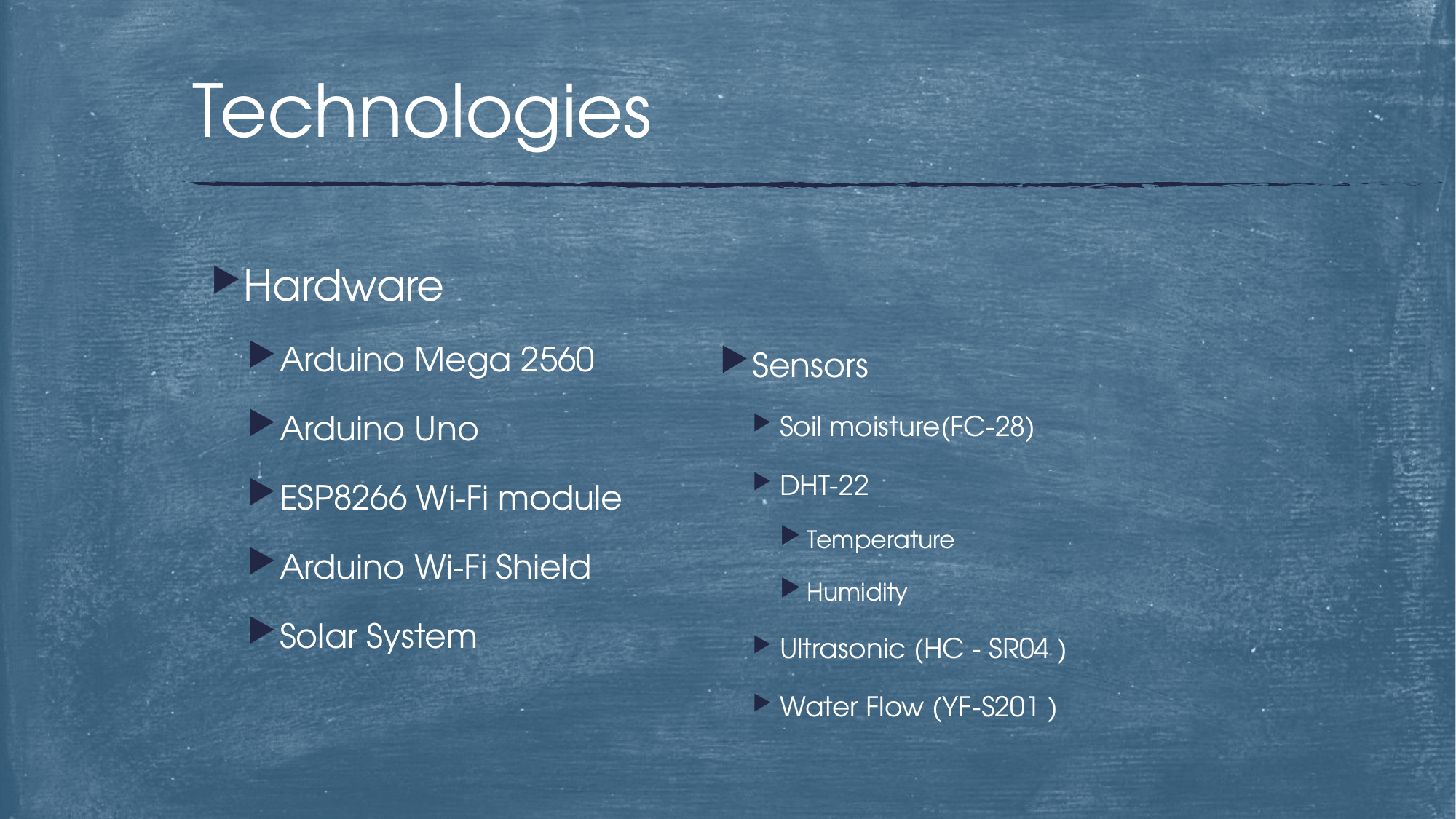

# Technologies
Hardware
Arduino Mega 2560
Arduino Uno
ESP8266 Wi-Fi module
Arduino Wi-Fi Shield
Solar System
Sensors
Soil moisture(FC-28)
DHT-22
Temperature
Humidity
Ultrasonic (HC - SR04 )
Water Flow (YF-S201 )